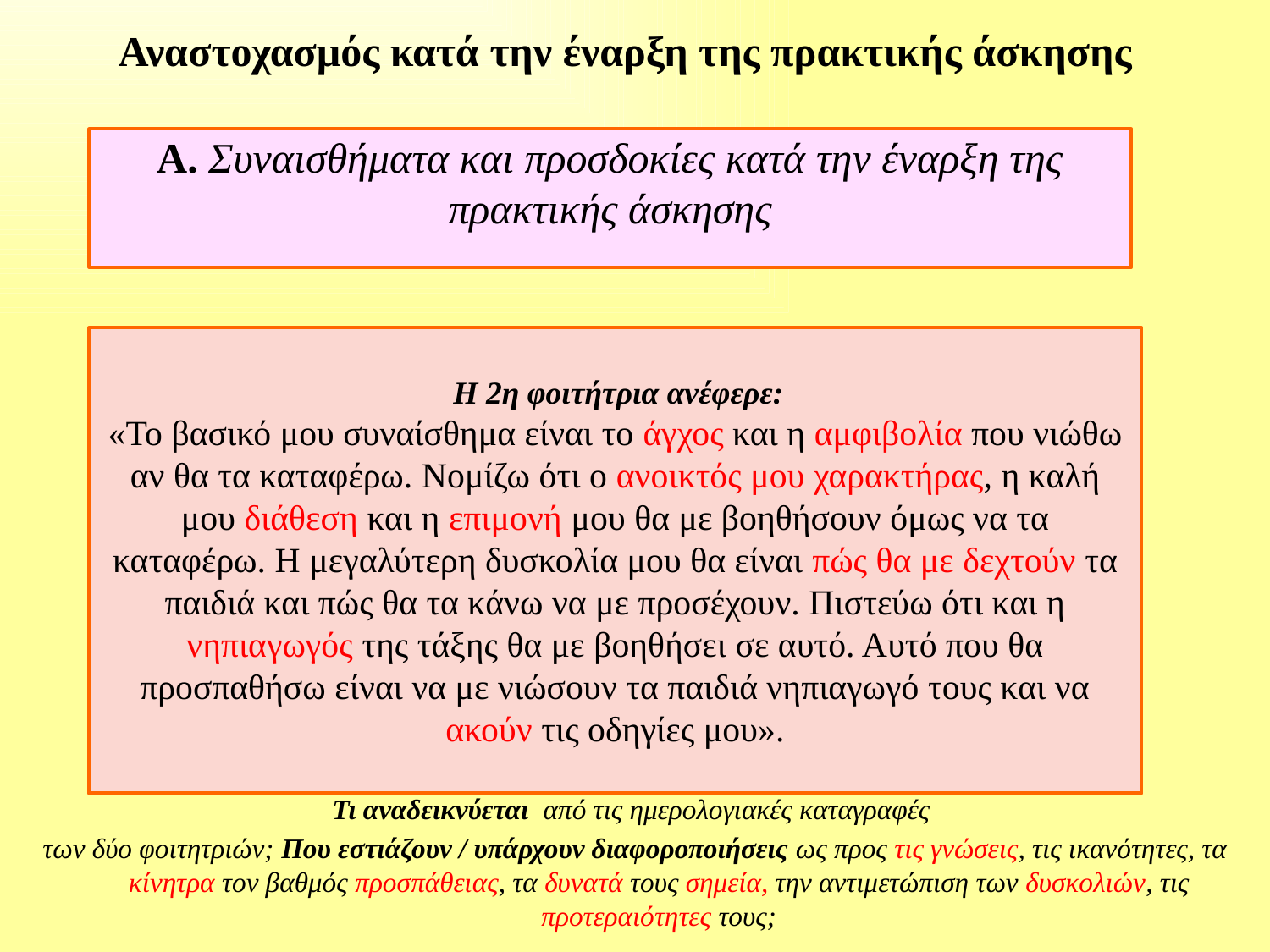

# Αναστοχασμός κατά την έναρξη της πρακτικής άσκησης

Τι αναδεικνύεται  από τις ημερολογιακές καταγραφές
των δύο φοιτητριών; Που εστιάζουν / υπάρχουν διαφοροποιήσεις ως προς τις γνώσεις, τις ικανότητες, τα κίνητρα τον βαθμός προσπάθειας, τα δυνατά τους σημεία, την αντιμετώπιση των δυσκολιών, τις προτεραιότητες τους;
Α. Συναισθήματα και προσδοκίες κατά την έναρξη της πρακτικής άσκησης

 Η 2η φοιτήτρια ανέφερε:
«Το βασικό μου συναίσθημα είναι το άγχος και η αμφιβολία που νιώθω αν θα τα καταφέρω. Νομίζω ότι ο ανοικτός μου χαρακτήρας, η καλή μου διάθεση και η επιμονή μου θα με βοηθήσουν όμως να τα καταφέρω. Η μεγαλύτερη δυσκολία μου θα είναι πώς θα με δεχτούν τα παιδιά και πώς θα τα κάνω να με προσέχουν. Πιστεύω ότι και η νηπιαγωγός της τάξης θα με βοηθήσει σε αυτό. Αυτό που θα προσπαθήσω είναι να με νιώσουν τα παιδιά νηπιαγωγό τους και να ακούν τις οδηγίες μου».